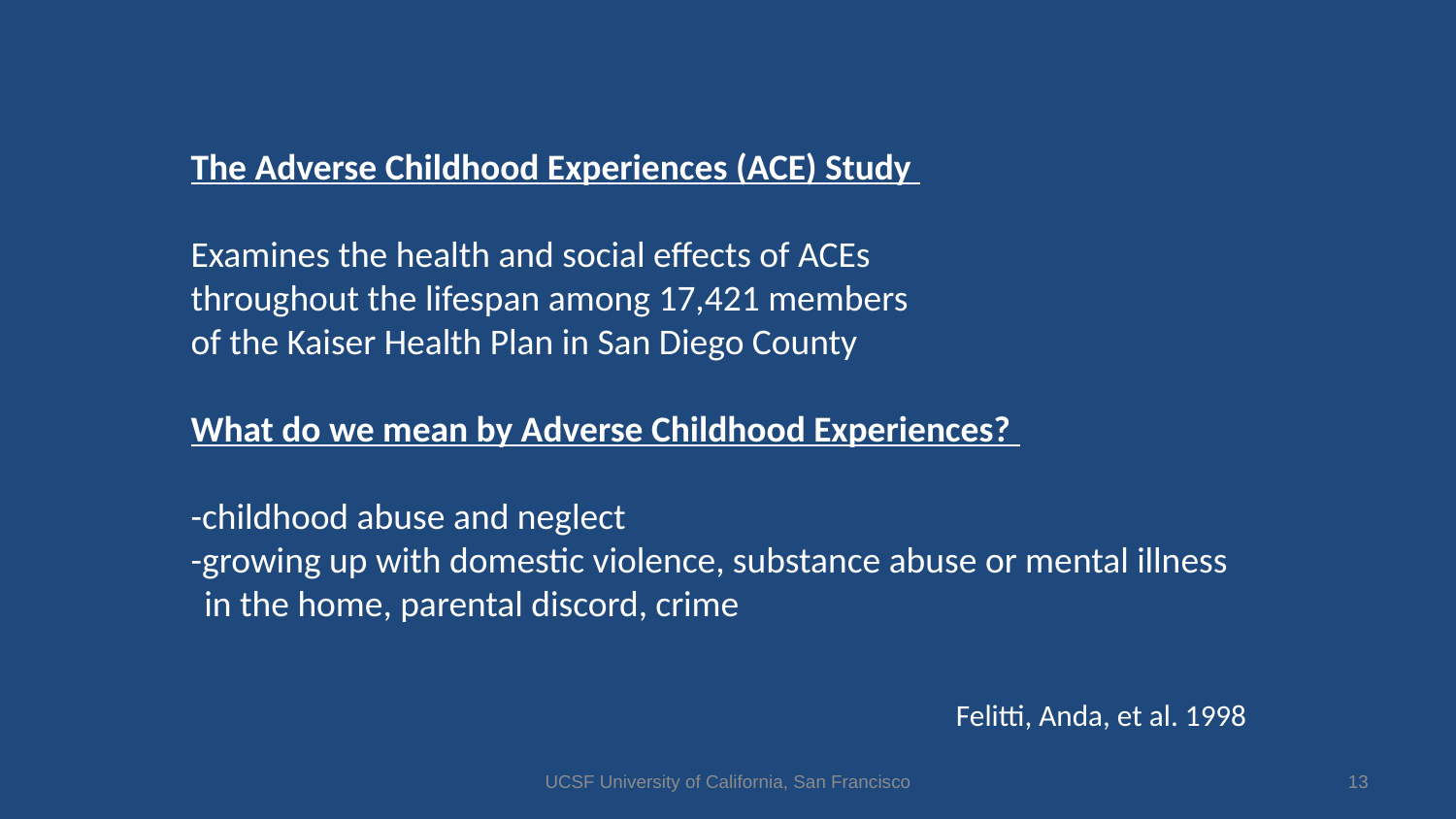

The Adverse Childhood Experiences (ACE) Study

Examines the health and social effects of ACEs
throughout the lifespan among 17,421 members
of the Kaiser Health Plan in San Diego County

What do we mean by Adverse Childhood Experiences?

-childhood abuse and neglect
-growing up with domestic violence, substance abuse or mental illness in the home, parental discord, crime

Felitti, Anda, et al. 1998
UCSF University of California, San Francisco
13